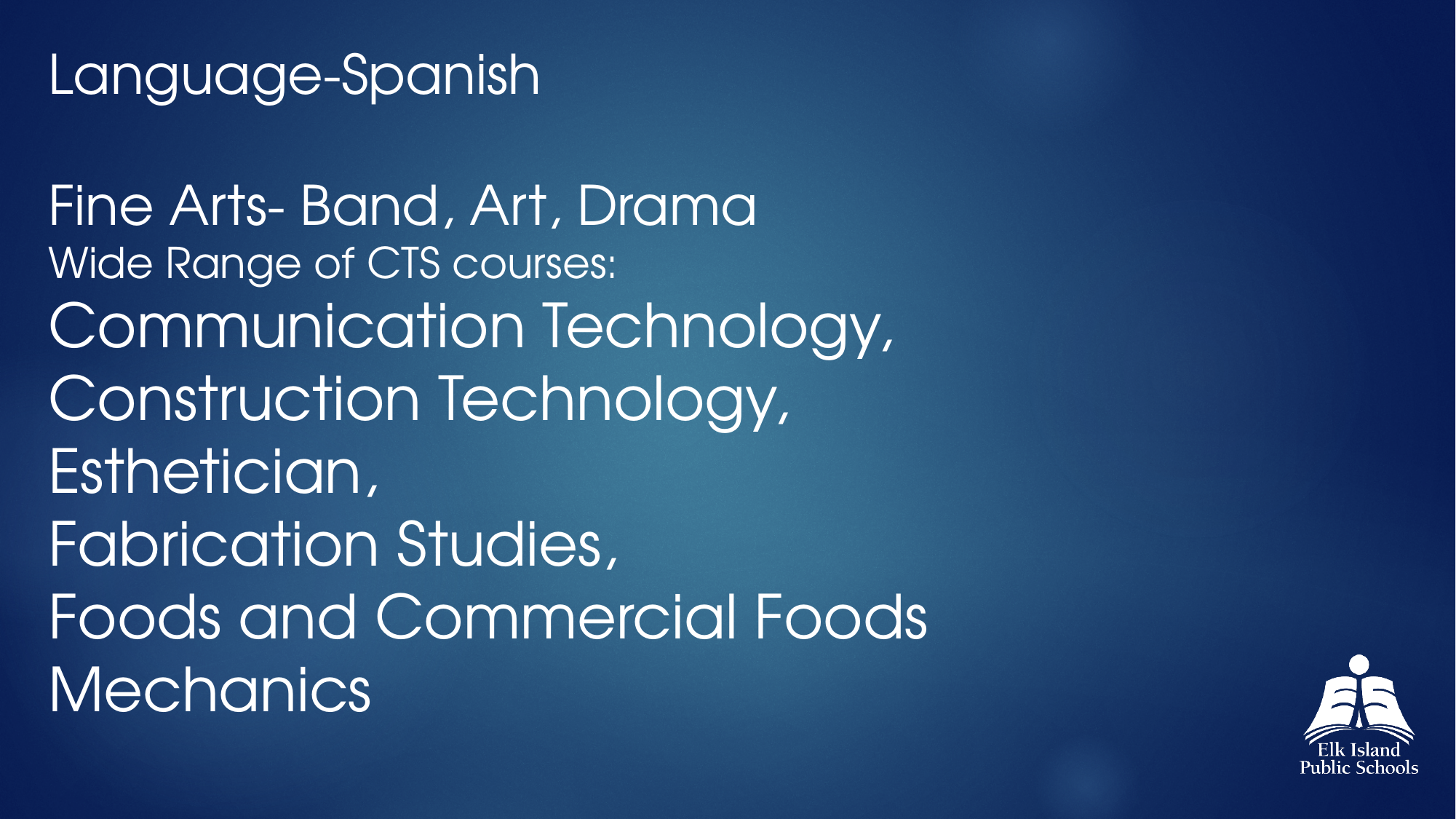

Language-Spanish

Fine Arts- Band, Art, Drama
Wide Range of CTS courses:
Communication Technology,
Construction Technology,
Esthetician,
Fabrication Studies,
Foods and Commercial Foods
Mechanics